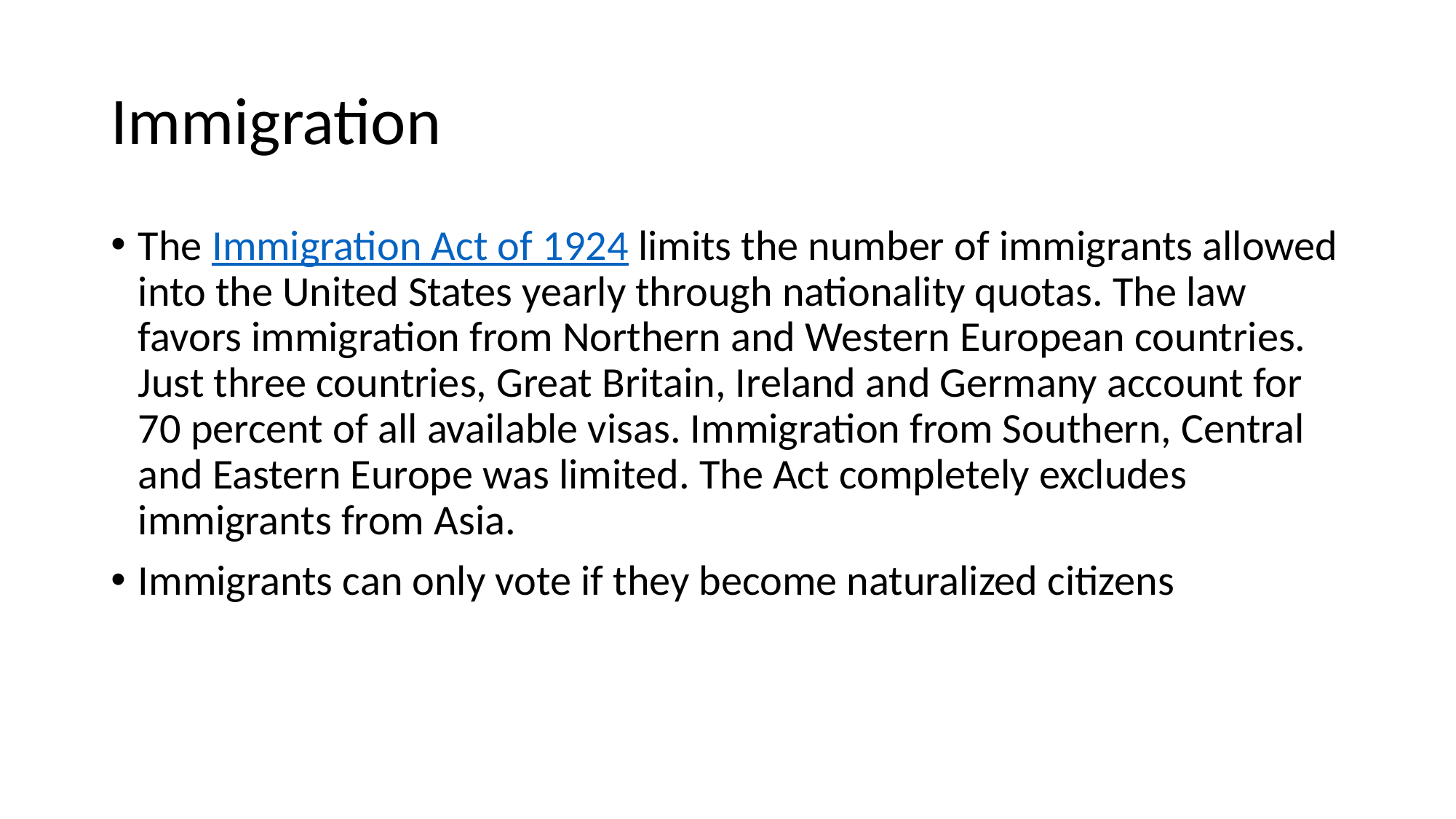

# Immigration
The Immigration Act of 1924 limits the number of immigrants allowed into the United States yearly through nationality quotas. The law favors immigration from Northern and Western European countries. Just three countries, Great Britain, Ireland and Germany account for 70 percent of all available visas. Immigration from Southern, Central and Eastern Europe was limited. The Act completely excludes immigrants from Asia.
Immigrants can only vote if they become naturalized citizens